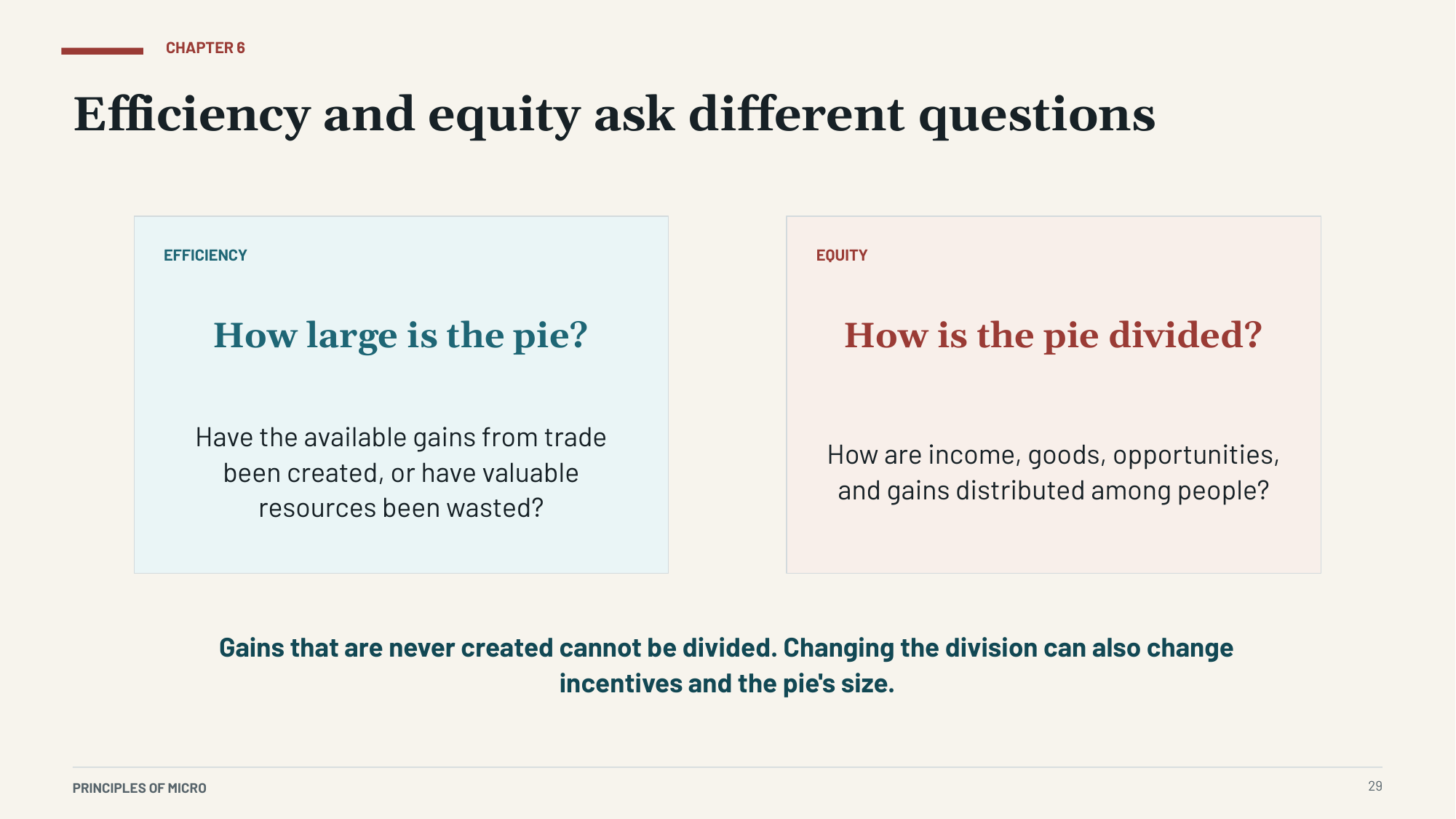

CHAPTER 6

Efficiency and equity ask different questions

EFFICIENCY
EQUITY
How large is the pie?
How is the pie divided?
Have the available gains from trade been created, or have valuable resources been wasted?
How are income, goods, opportunities, and gains distributed among people?
Gains that are never created cannot be divided. Changing the division can also change incentives and the pie's size.

29
PRINCIPLES OF MICRO